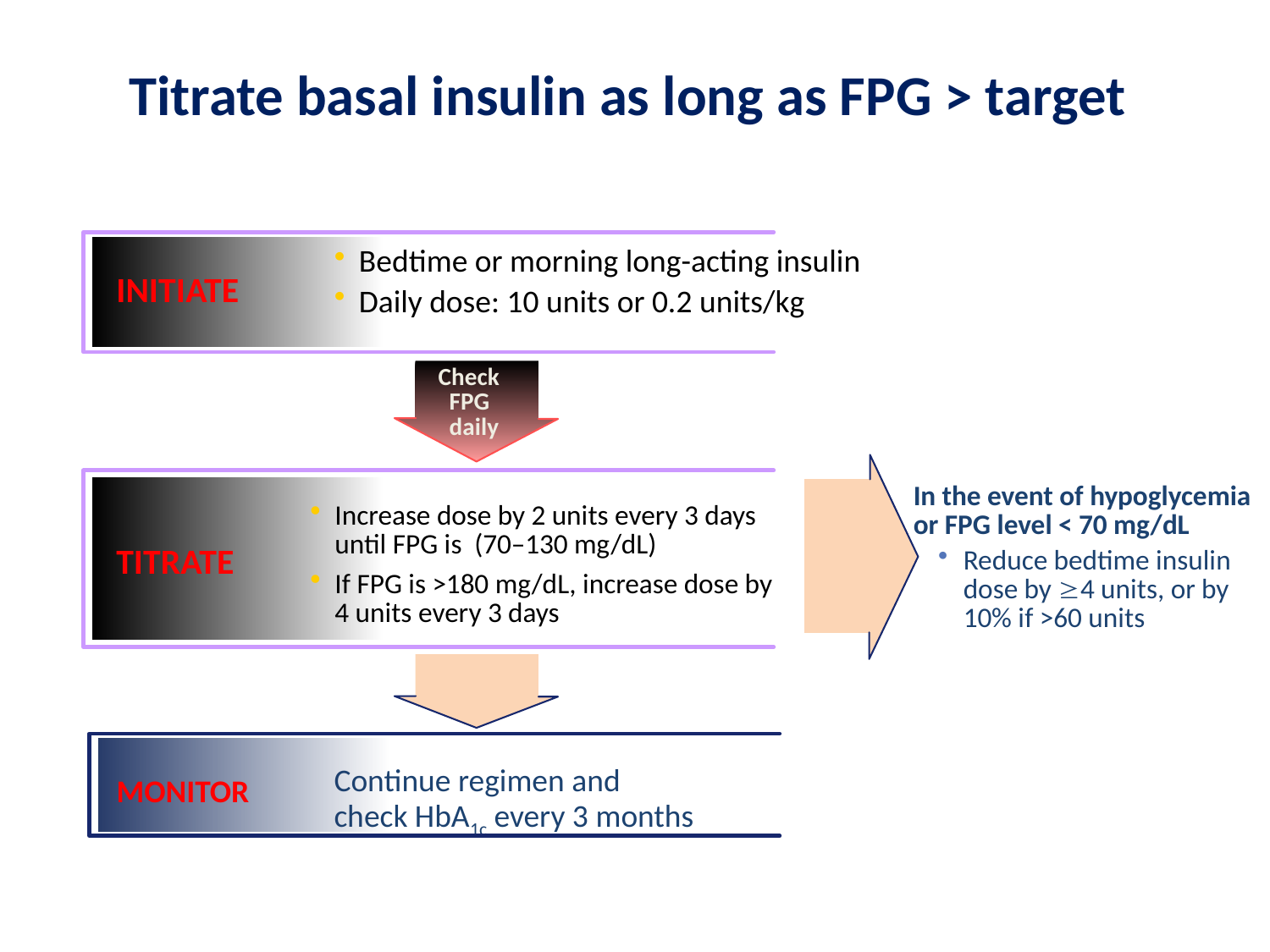

Titrate basal insulin as long as FPG > target

Bedtime or morning long-acting insulin
Daily dose: 10 units or 0.2 units/kg
INITIATE
Check
  FPG
  daily

In the event of hypoglycemia or FPG level < 70 mg/dL
Reduce bedtime insulin dose by ≥4 units, or by 10% if >60 units

Increase dose by 2 units every 3 days until FPG is  (70–130 mg/dL)
If FPG is >180 mg/dL, increase dose by 4 units every 3 days
TITRATE

Continue regimen and
check HbA1c every 3 months
MONITOR